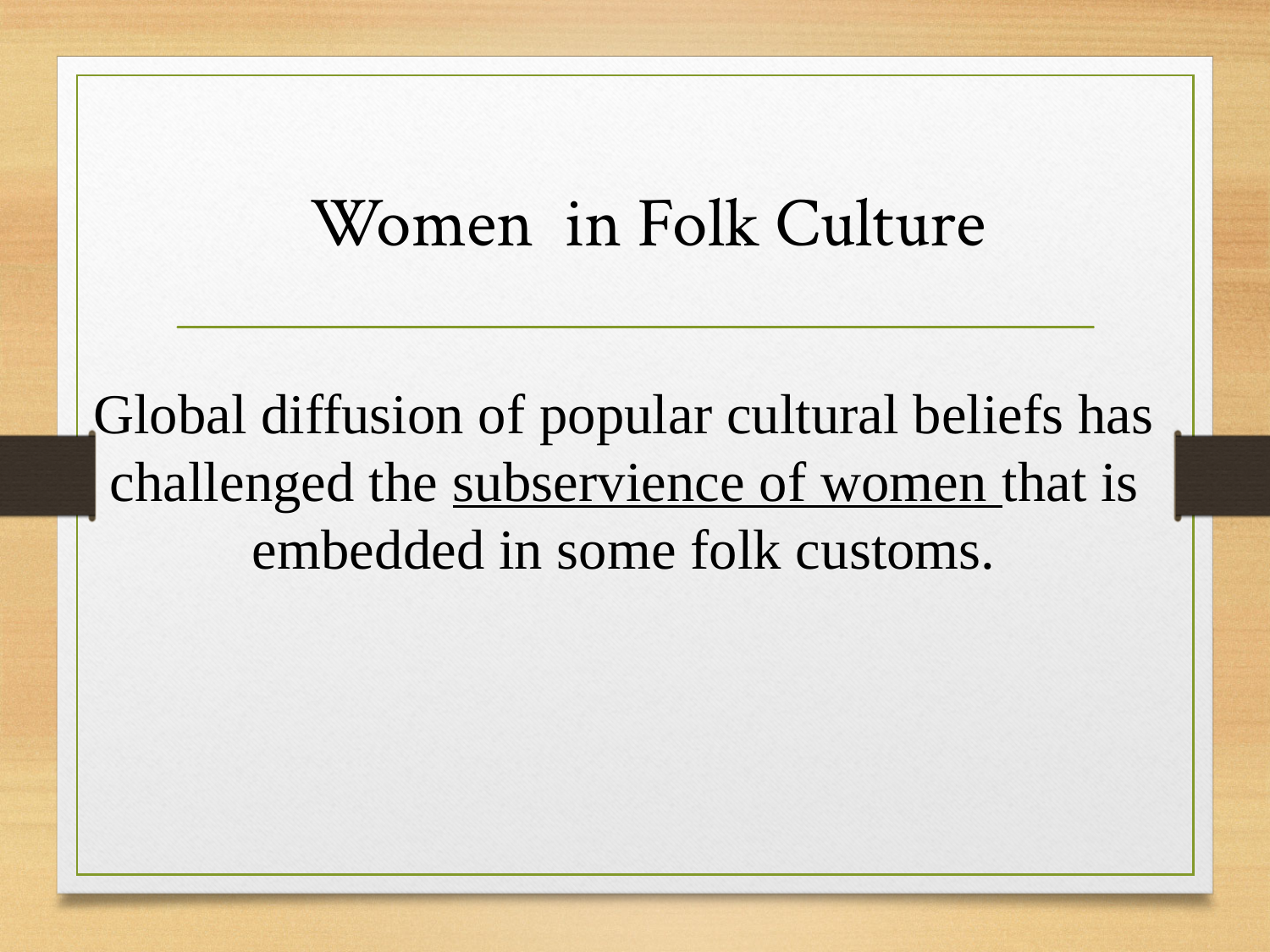

Women  in Folk Culture
# Global diffusion of popular cultural beliefs has challenged the subservience of women that is embedded in some folk customs.